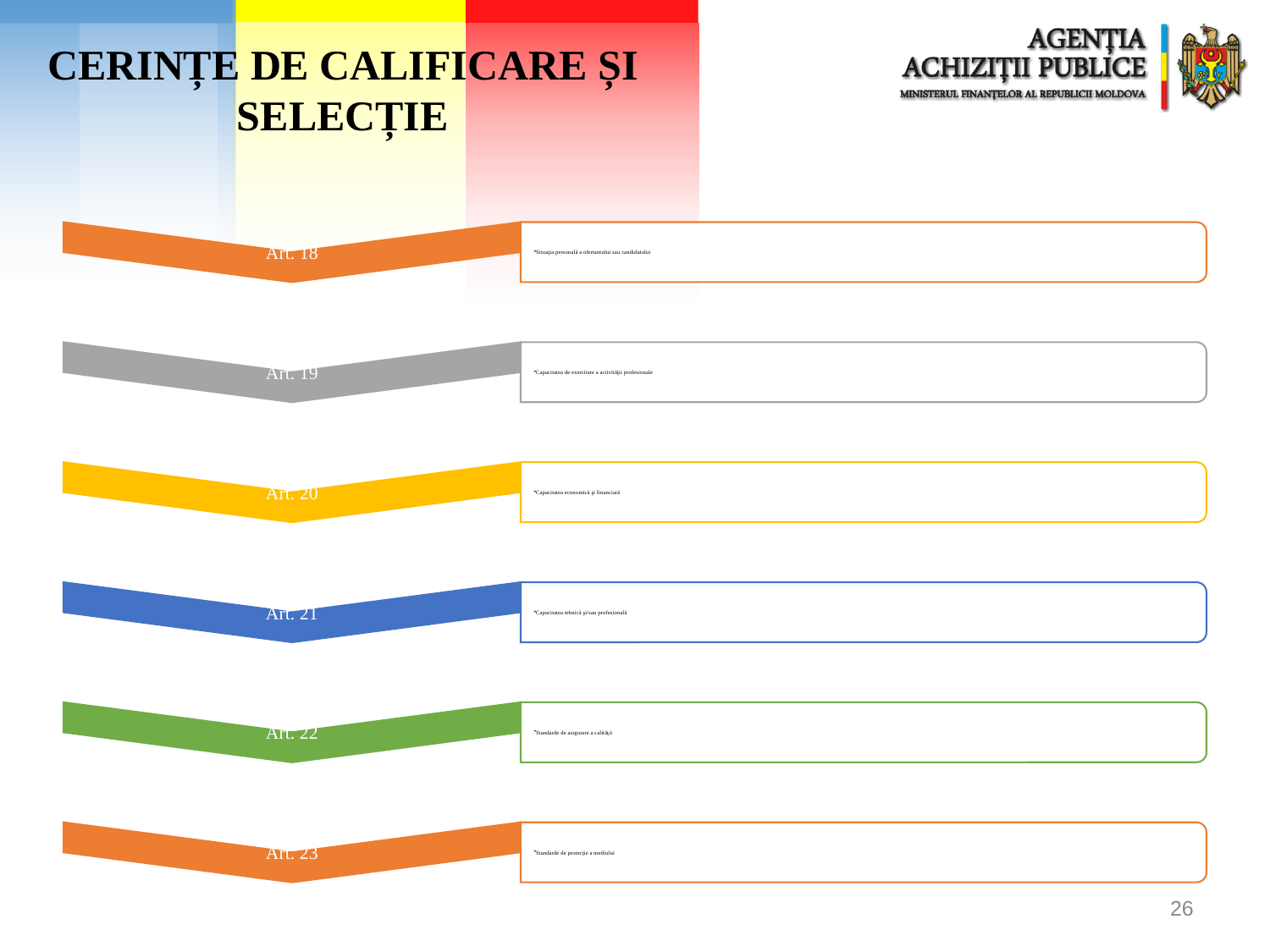

CERINȚE DE CALIFICARE ȘI SELECȚIE
Art. 18
Art. 20
Art. 21
Art. 22
Art. 23
Art. 19
Situaţia personală a ofertantului sau candidatului
Capacitatea de exercitare a activităţii profesionale
Capacitatea economică şi financiară
Capacitatea tehnică şi/sau profesională
Standarde de asigurare a calităţii
Standarde de protecţie a mediului
26